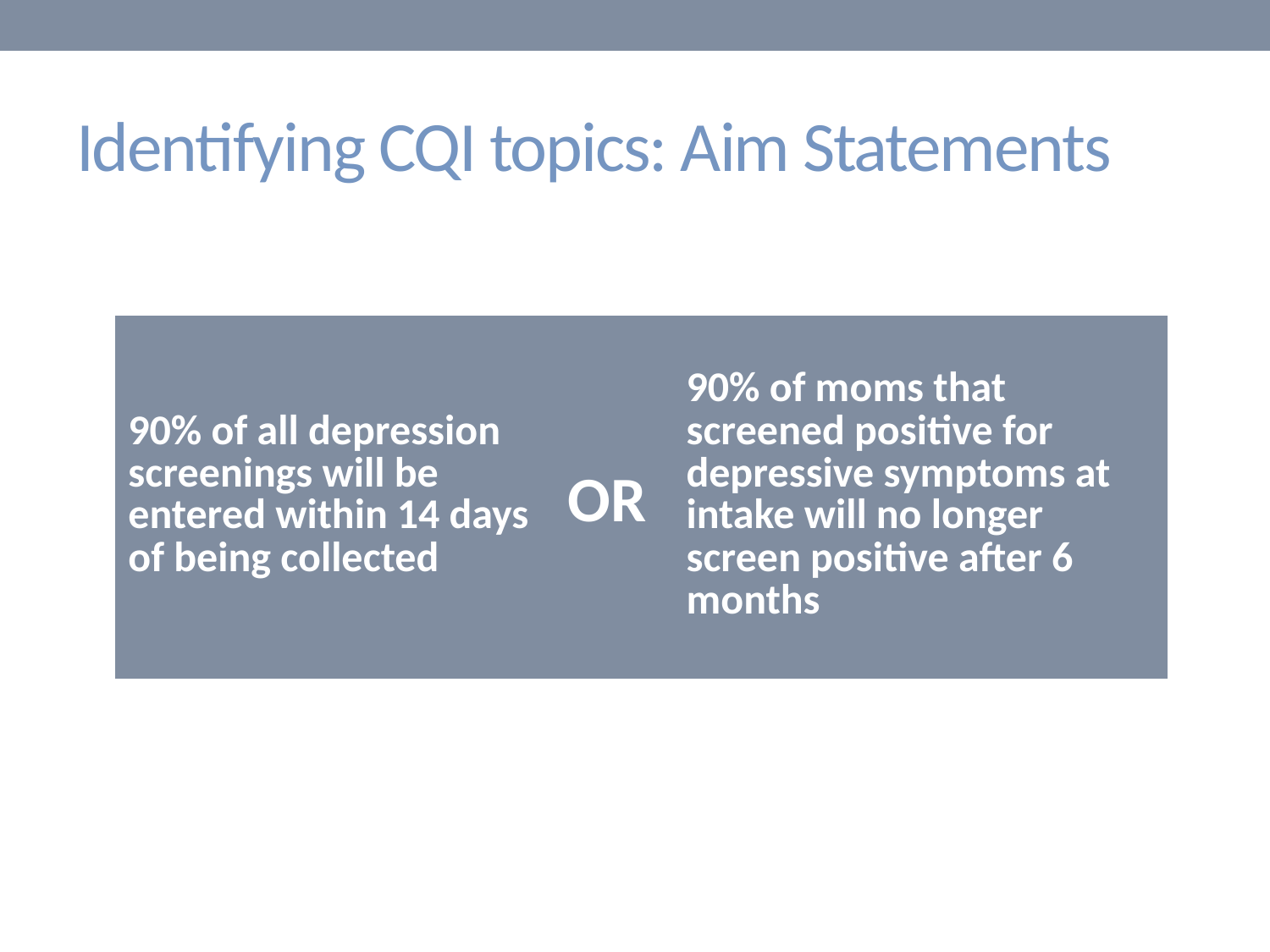

# Identifying CQI topics: Aim Statements
| 90% of all depression screenings will be entered within 14 days of being collected | 90% of moms that screened positive for depressive symptoms at intake will no longer screen positive after 6 months |
| --- | --- |
OR